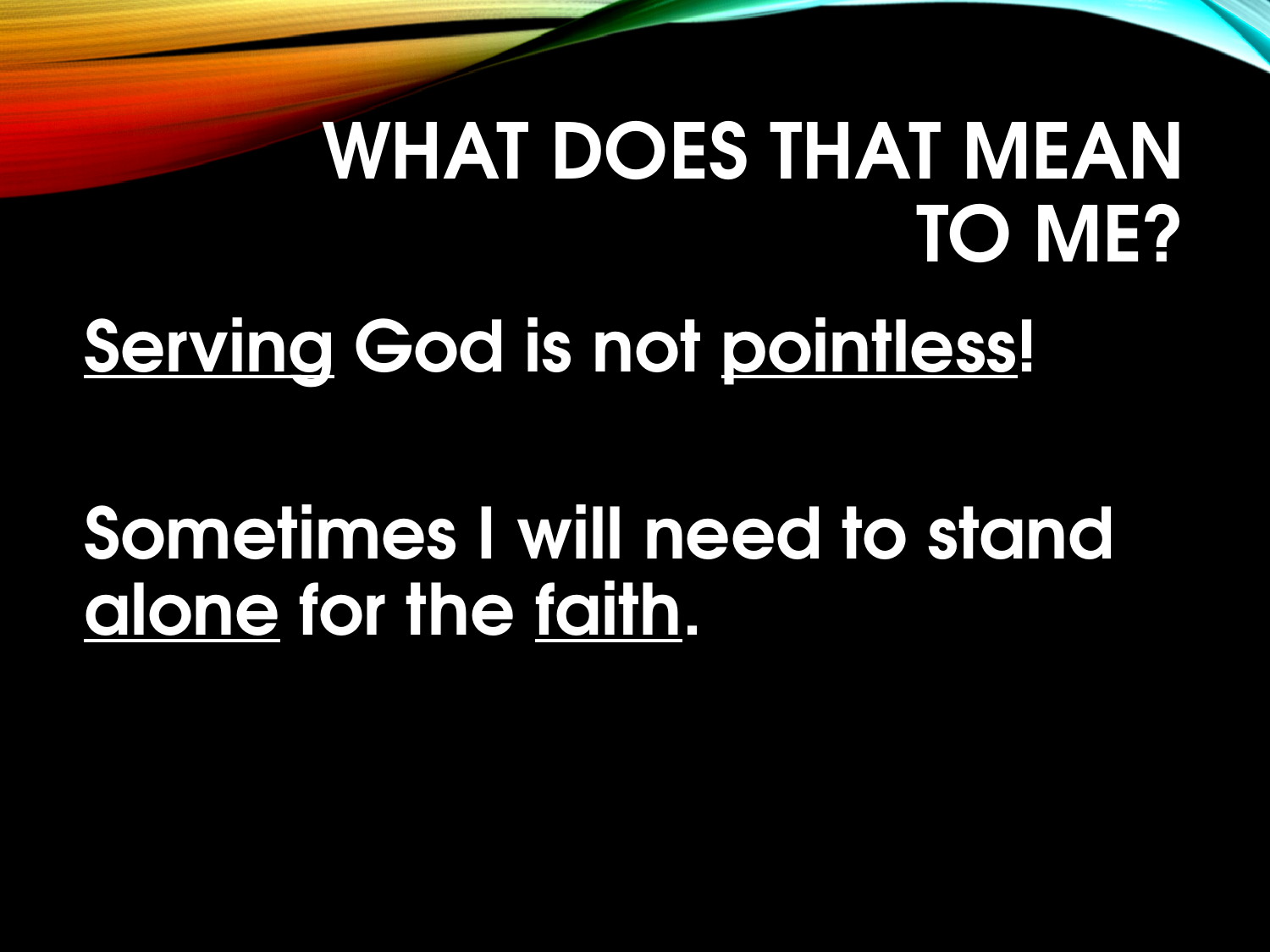

# What does that mean to me?
Serving God is not pointless!

Sometimes I will need to stand alone for the faith.